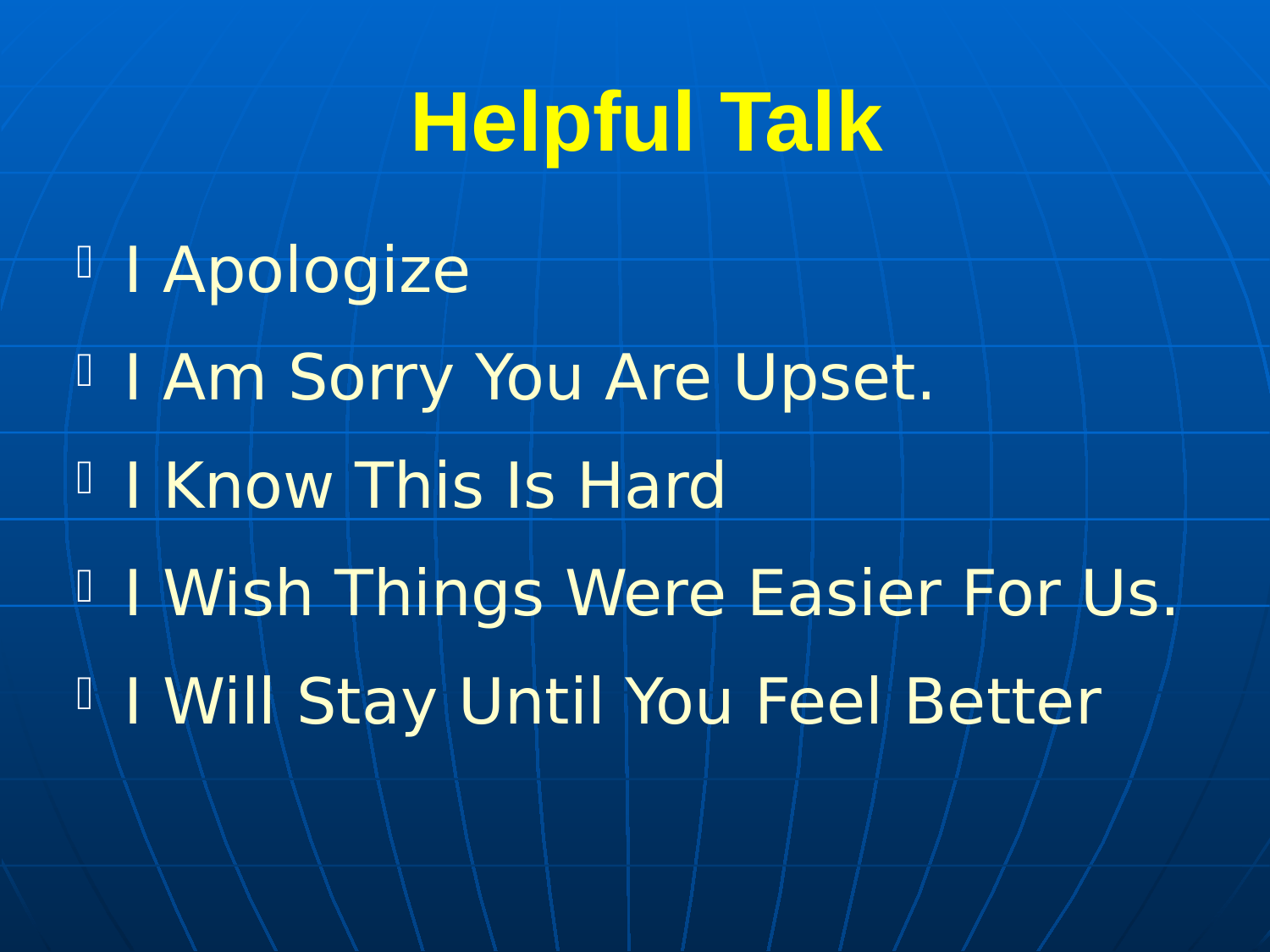

Helpful Talk
I Apologize
I Am Sorry You Are Upset.
I Know This Is Hard
I Wish Things Were Easier For Us.
I Will Stay Until You Feel Better